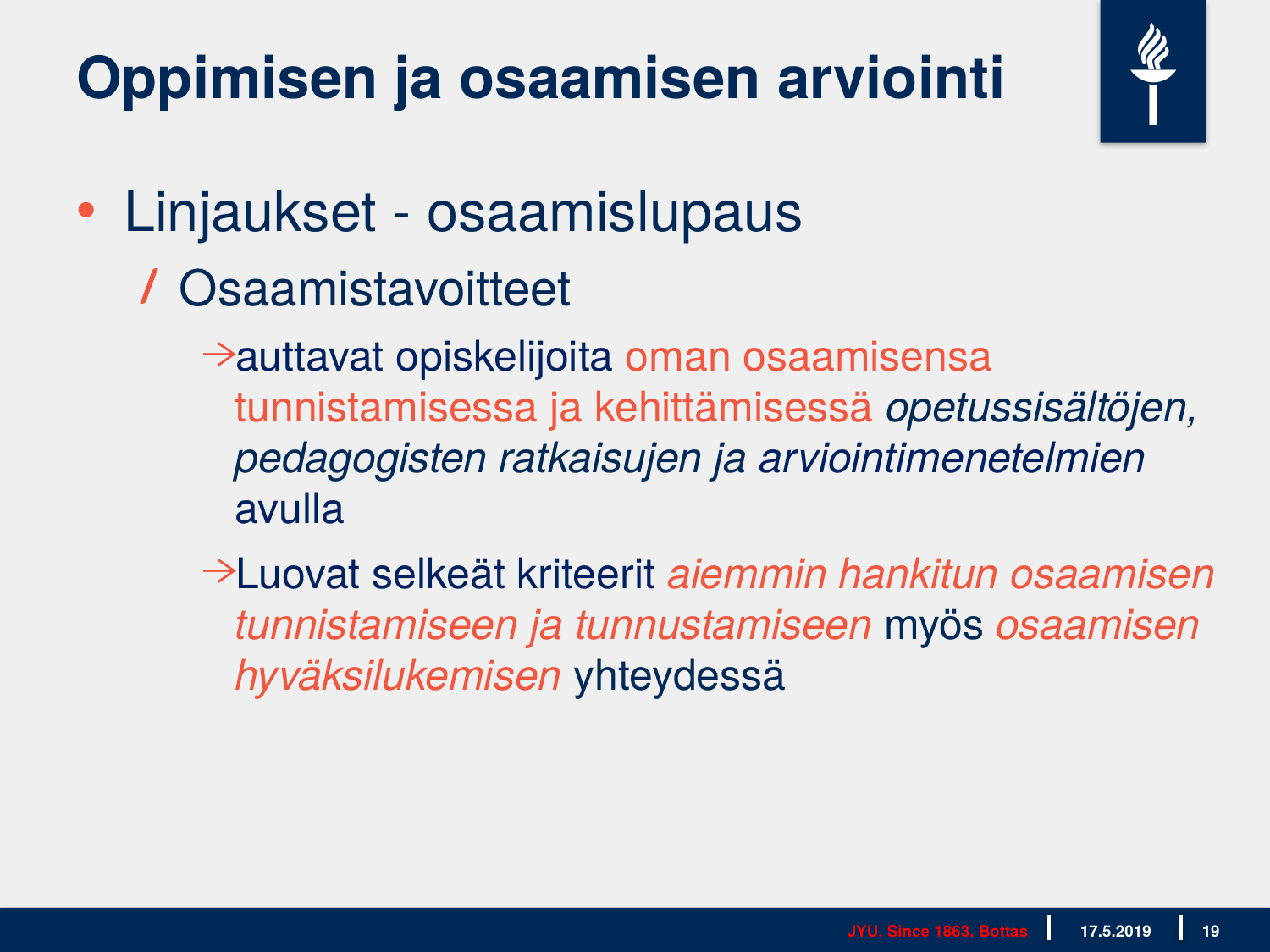

Oppimisen ja osaamisen arviointi
Linjaukset - osaamislupaus
Osaamistavoitteet
auttavat opiskelijoita oman osaamisensa tunnistamisessa ja kehittämisessä opetussisältöjen, pedagogisten ratkaisujen ja arviointimenetelmien avulla
Luovat selkeät kriteerit aiemmin hankitun osaamisen tunnistamiseen ja tunnustamiseen myös osaamisen hyväksilukemisen yhteydessä

JYU. Since 1863. Bottas
17.5.2019
19